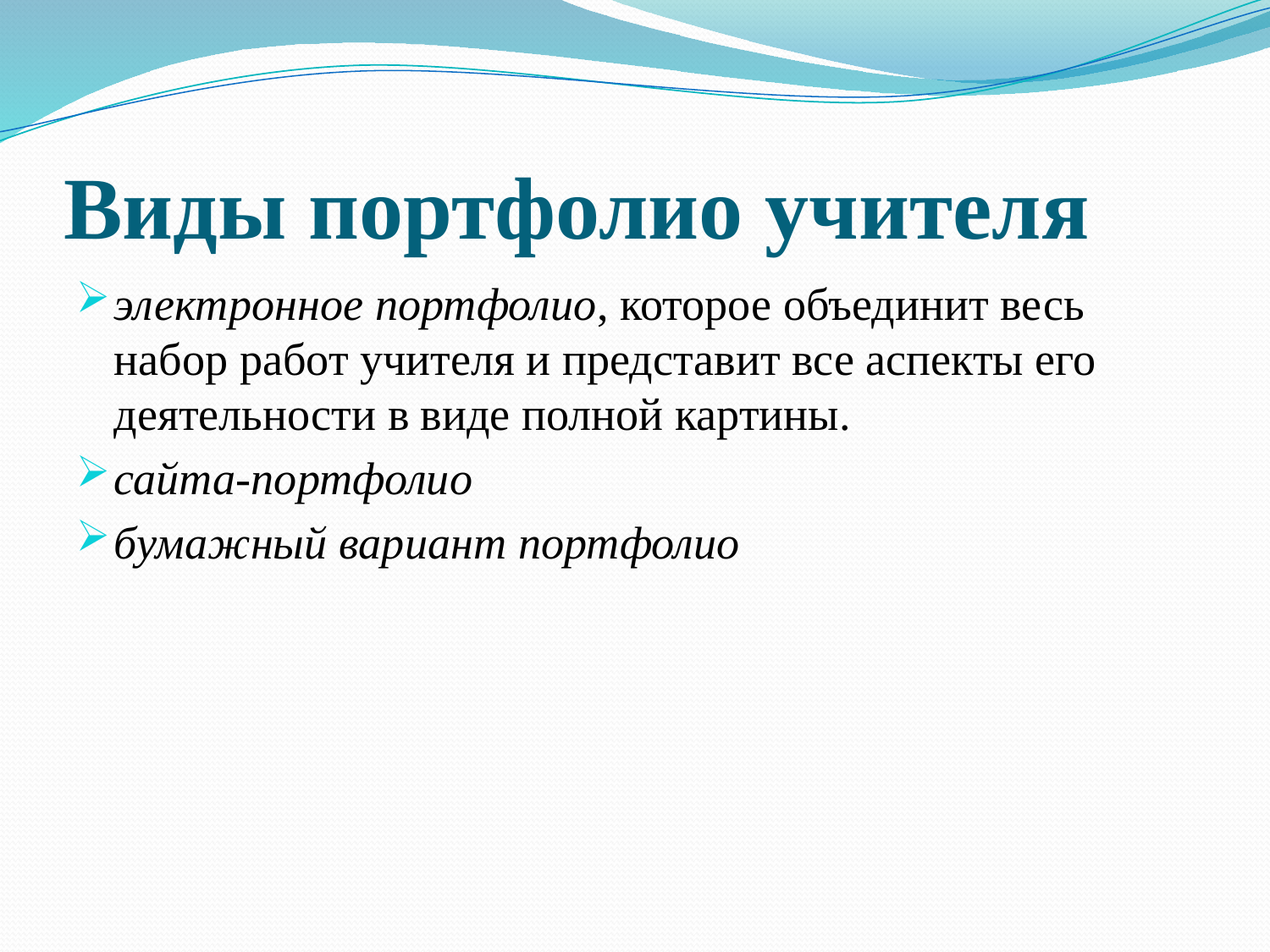

# Виды портфолио учителя
электронное портфолио, которое объединит весь набор работ учителя и представит все аспекты его деятельности в виде полной картины.
сайта-портфолио
бумажный вариант портфолио